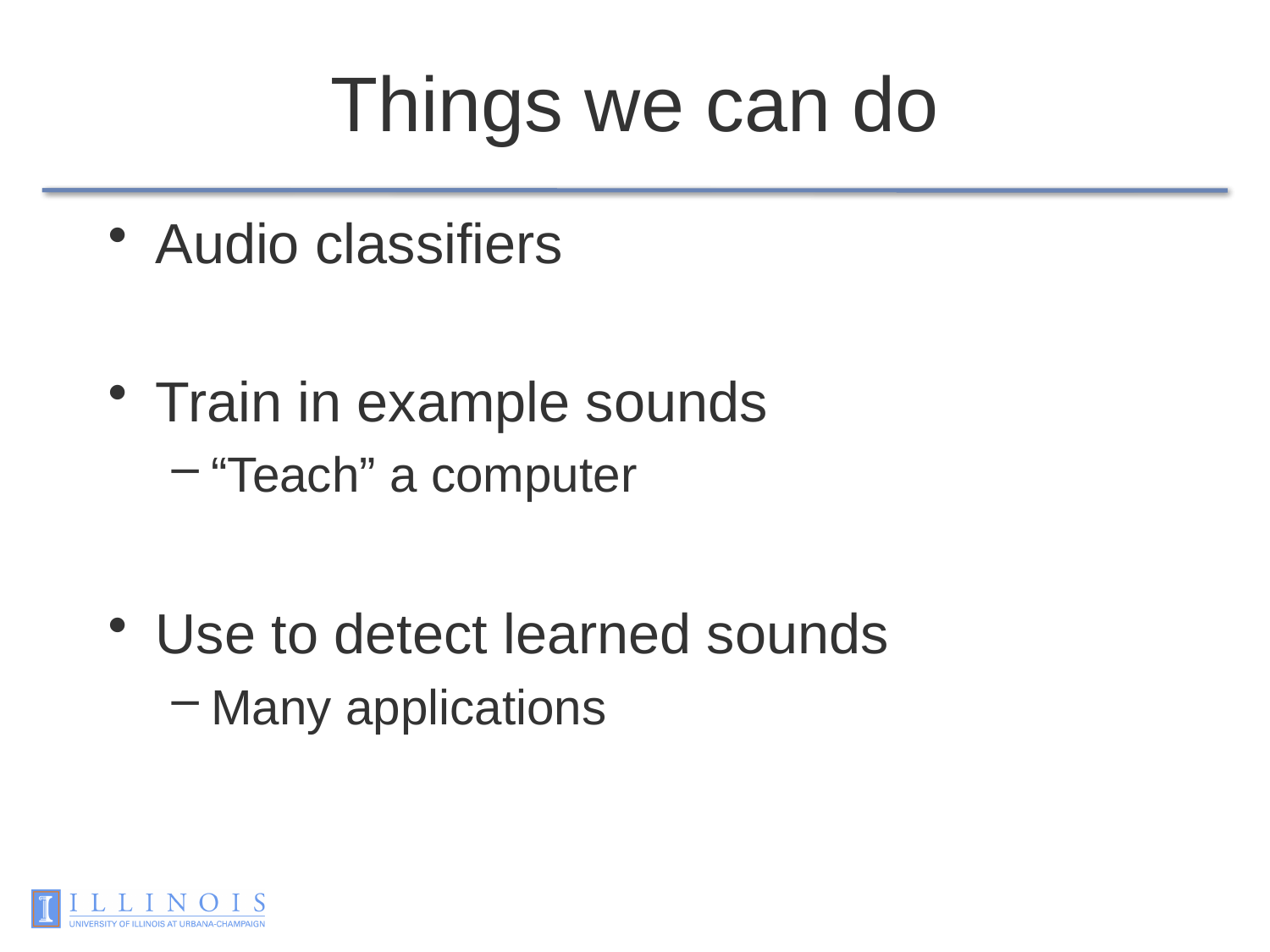

# Things we can do
Audio classifiers

Train in example sounds
“Teach” a computer

Use to detect learned sounds
Many applications